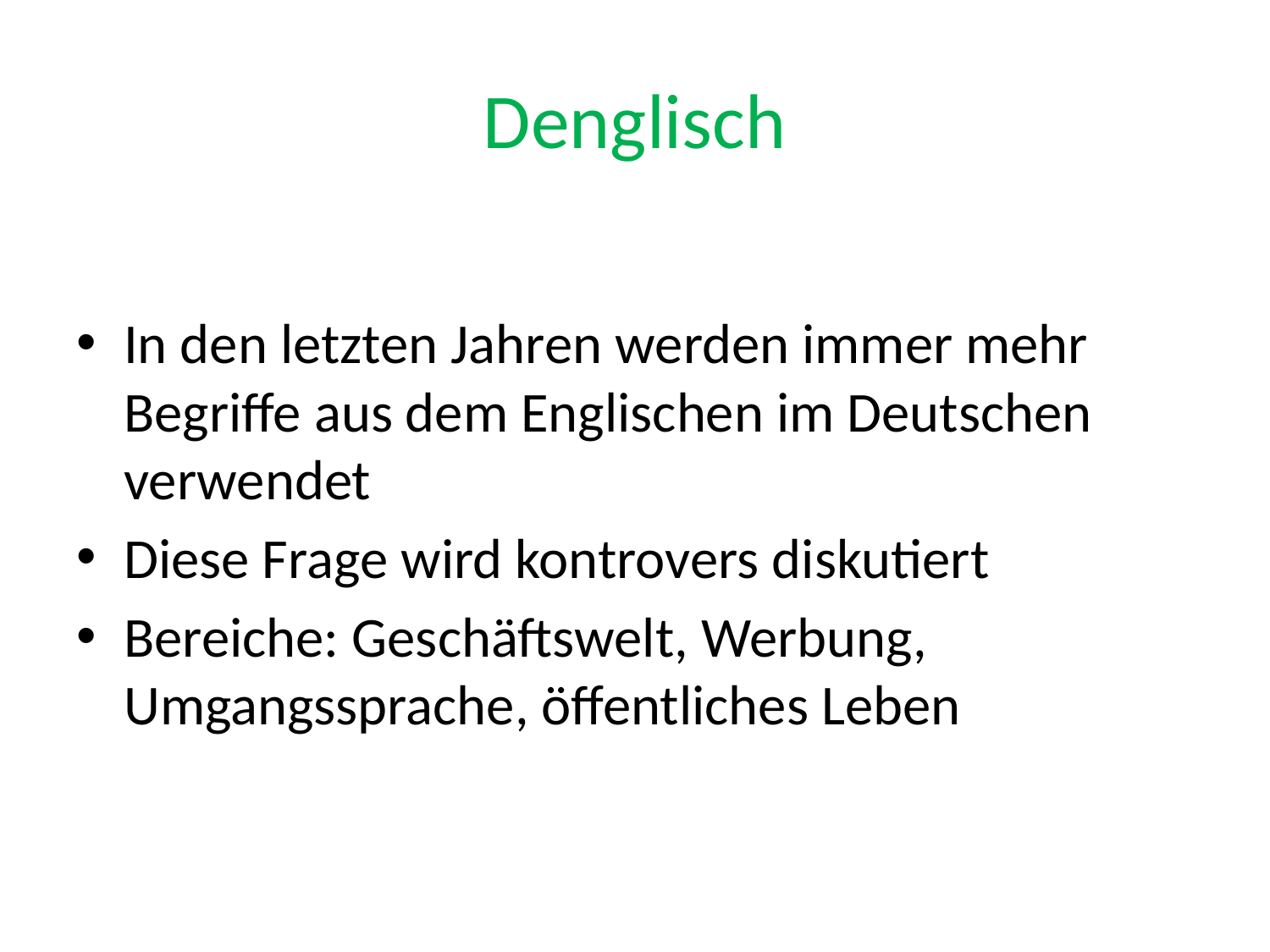

# Denglisch

In den letzten Jahren werden immer mehr Begriffe aus dem Englischen im Deutschen verwendet
Diese Frage wird kontrovers diskutiert
Bereiche: Geschäftswelt, Werbung, Umgangssprache, öffentliches Leben